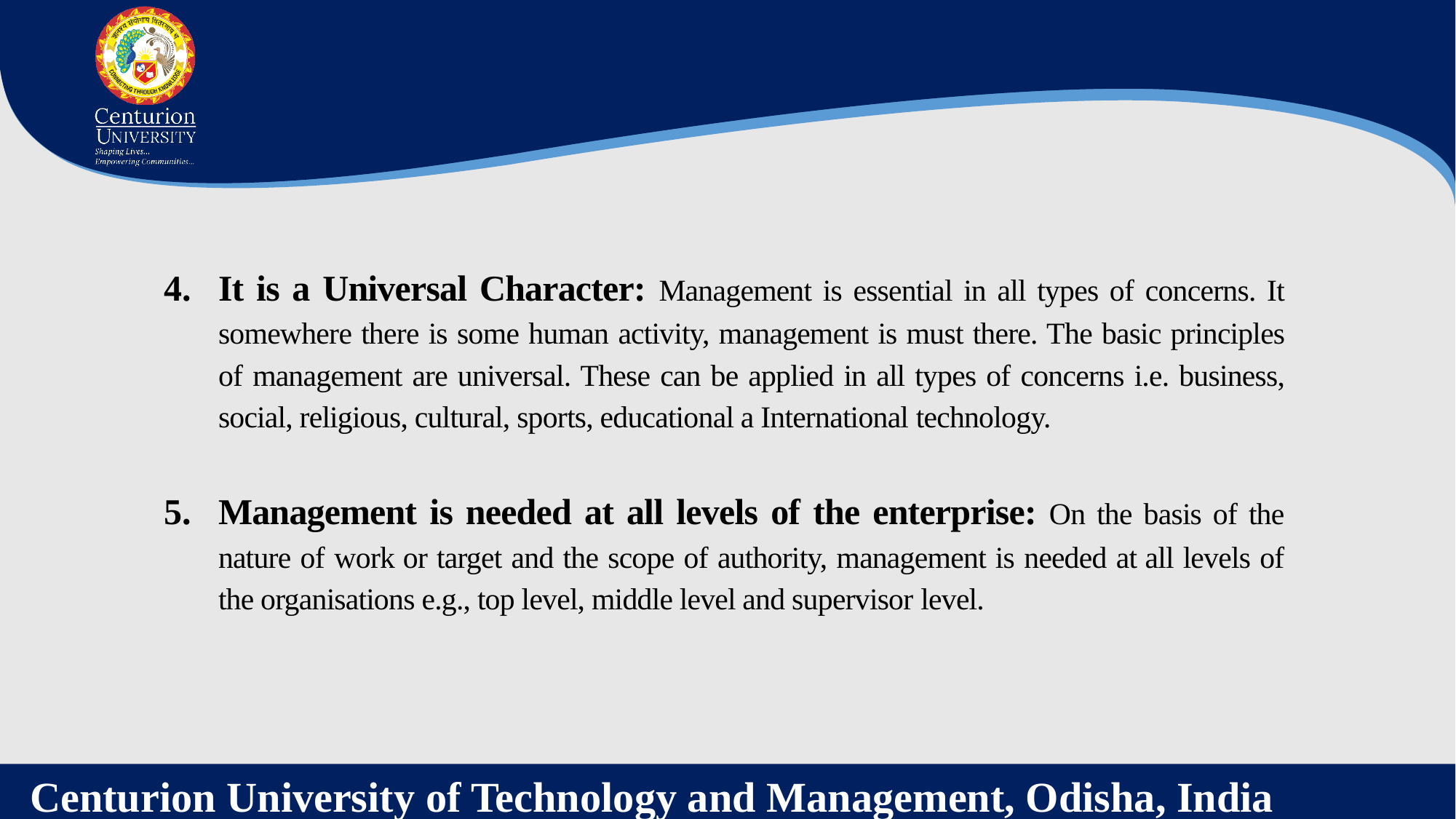

It is a Universal Character: Management is essential in all types of concerns. It somewhere there is some human activity, management is must there. The basic principles of management are universal. These can be applied in all types of concerns i.e. business, social, religious, cultural, sports, educational a International technology.

Management is needed at all levels of the enterprise: On the basis of the nature of work or target and the scope of authority, management is needed at all levels of the organisations e.g., top level, middle level and supervisor level.